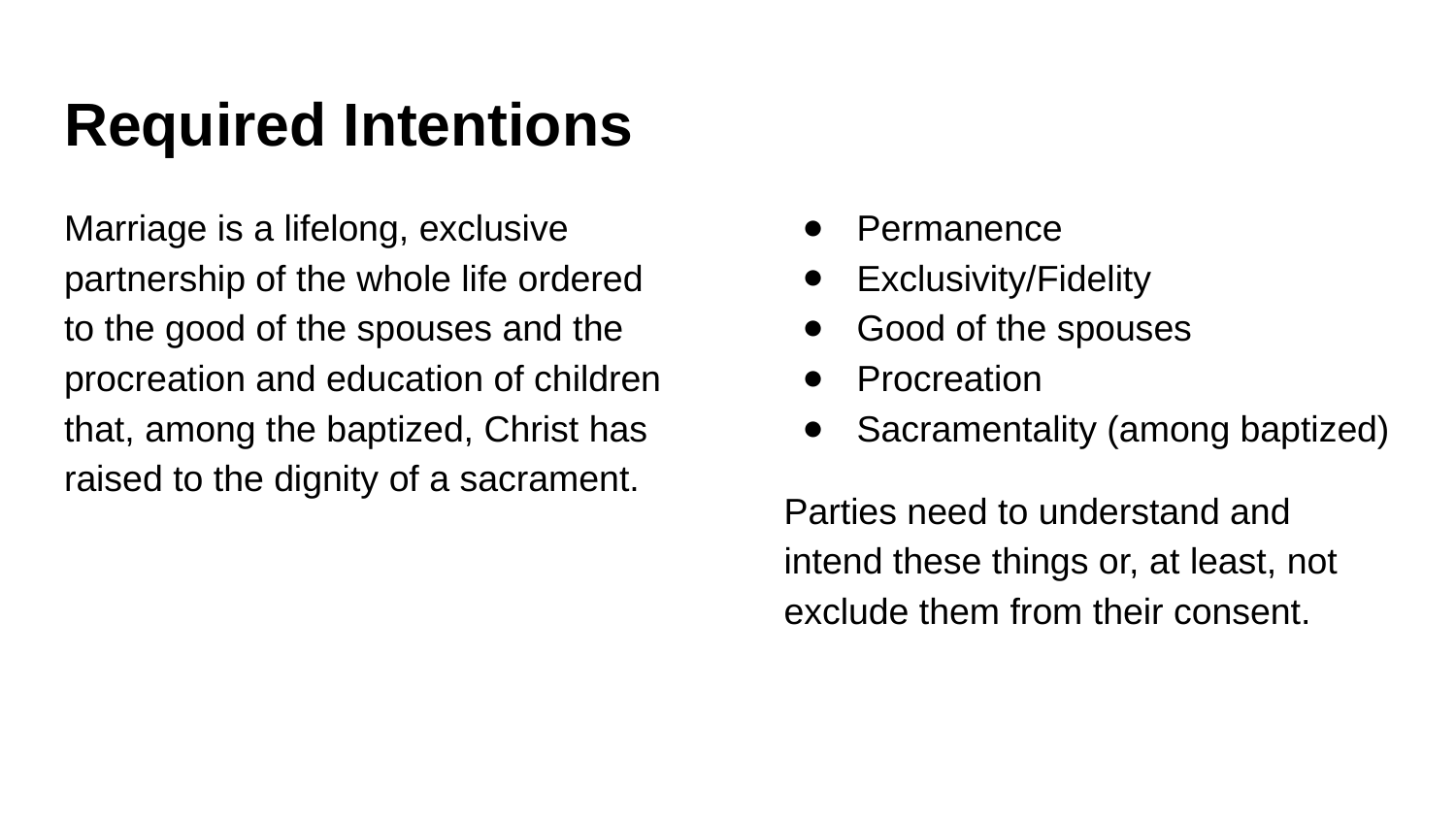

# Required Intentions
Marriage is a lifelong, exclusive partnership of the whole life ordered to the good of the spouses and the procreation and education of children that, among the baptized, Christ has raised to the dignity of a sacrament.
Permanence
Exclusivity/Fidelity
Good of the spouses
Procreation
Sacramentality (among baptized)
Parties need to understand and intend these things or, at least, not exclude them from their consent.